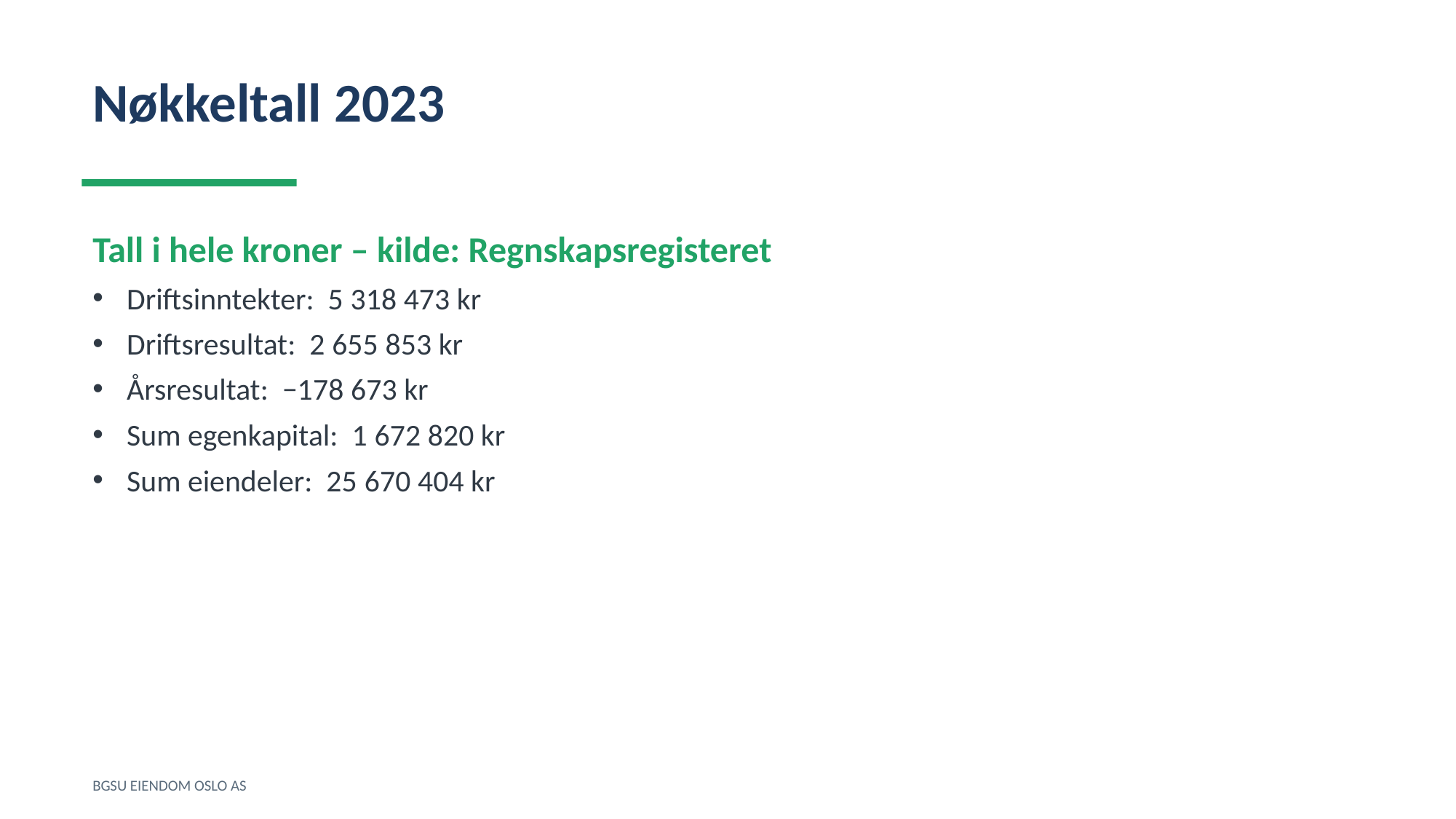

Nøkkeltall 2023

Tall i hele kroner – kilde: Regnskapsregisteret
Driftsinntekter:  5 318 473 kr
Driftsresultat:  2 655 853 kr
Årsresultat:  −178 673 kr
Sum egenkapital:  1 672 820 kr
Sum eiendeler:  25 670 404 kr
BGSU EIENDOM OSLO AS